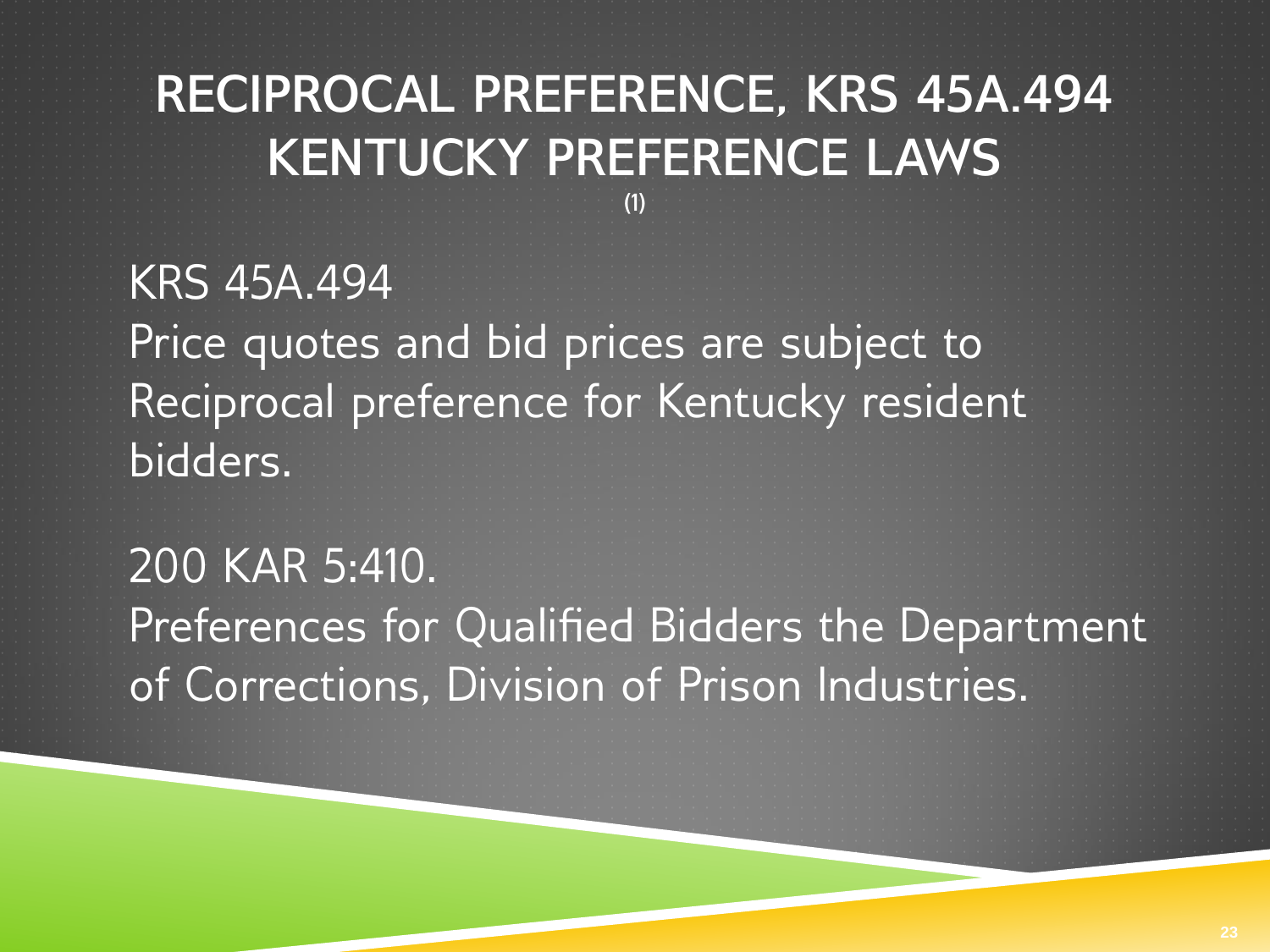

# Reciprocal Preference, KRS 45A.494 Kentucky Preference Laws (1)
KRS 45A.494
Price quotes and bid prices are subject to Reciprocal preference for Kentucky resident bidders.

200 KAR 5:410.
Preferences for Qualified Bidders the Department of Corrections, Division of Prison Industries.

23